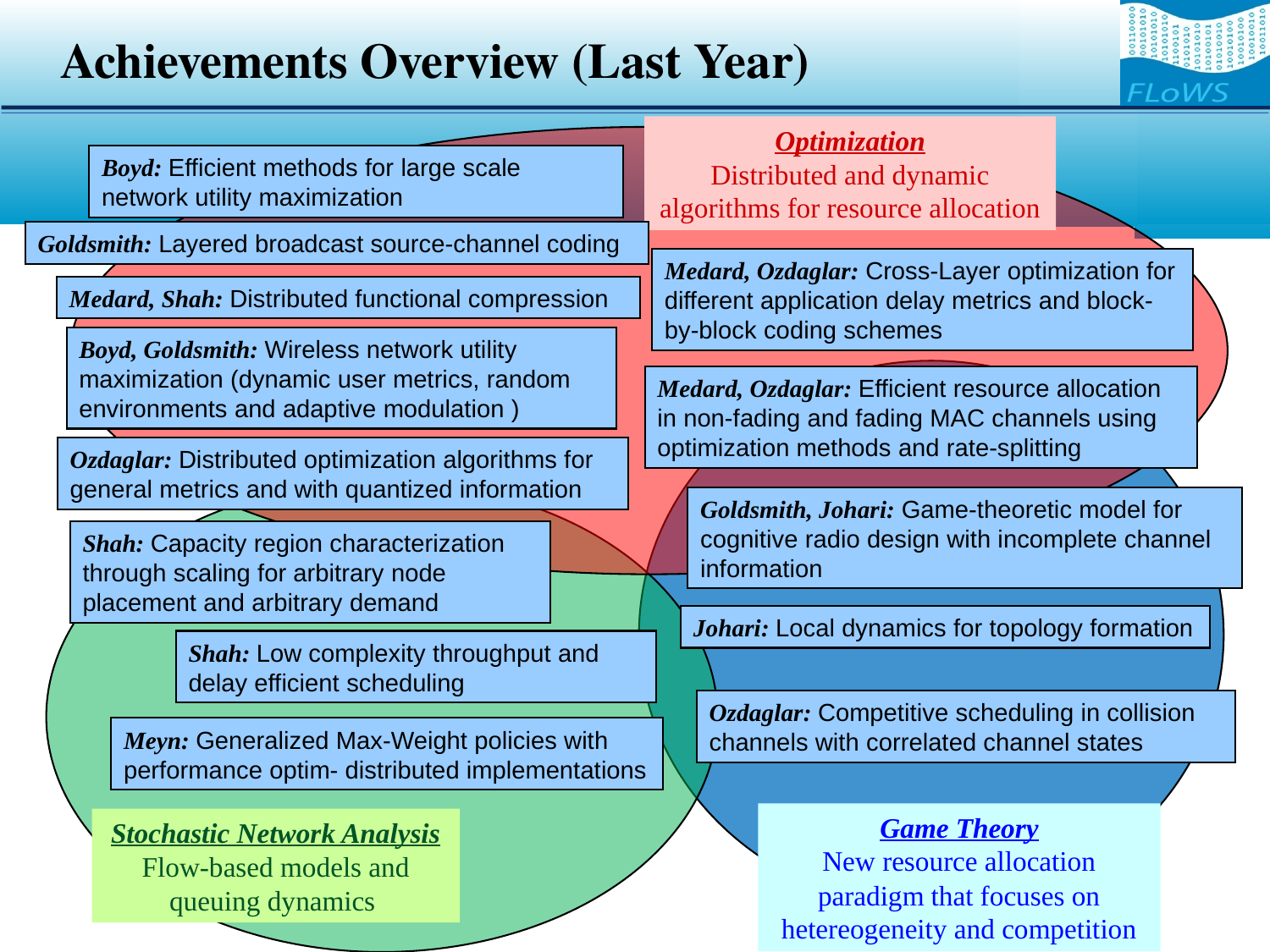

Achievements Overview (Last Year)
Optimization
Distributed and dynamic algorithms for resource allocation

Boyd: Efficient methods for large scale network utility maximization
Goldsmith: Layered broadcast source-channel coding
Medard, Ozdaglar: Cross-Layer optimization for different application delay metrics and block-by-block coding schemes
Medard, Shah: Distributed functional compression
Boyd, Goldsmith: Wireless network utility maximization (dynamic user metrics, random environments and adaptive modulation )

Medard, Ozdaglar: Efficient resource allocation in non-fading and fading MAC channels using optimization methods and rate-splitting
Ozdaglar: Distributed optimization algorithms for general metrics and with quantized information

Goldsmith, Johari: Game-theoretic model for cognitive radio design with incomplete channel information
Shah: Capacity region characterization through scaling for arbitrary node placement and arbitrary demand
Johari: Local dynamics for topology formation
Shah: Low complexity throughput and delay efficient scheduling
Ozdaglar: Competitive scheduling in collision channels with correlated channel states
Meyn: Generalized Max-Weight policies with performance optim- distributed implementations
Game Theory
New resource allocation paradigm that focuses on hetereogeneity and competition
Stochastic Network Analysis
Flow-based models and queuing dynamics